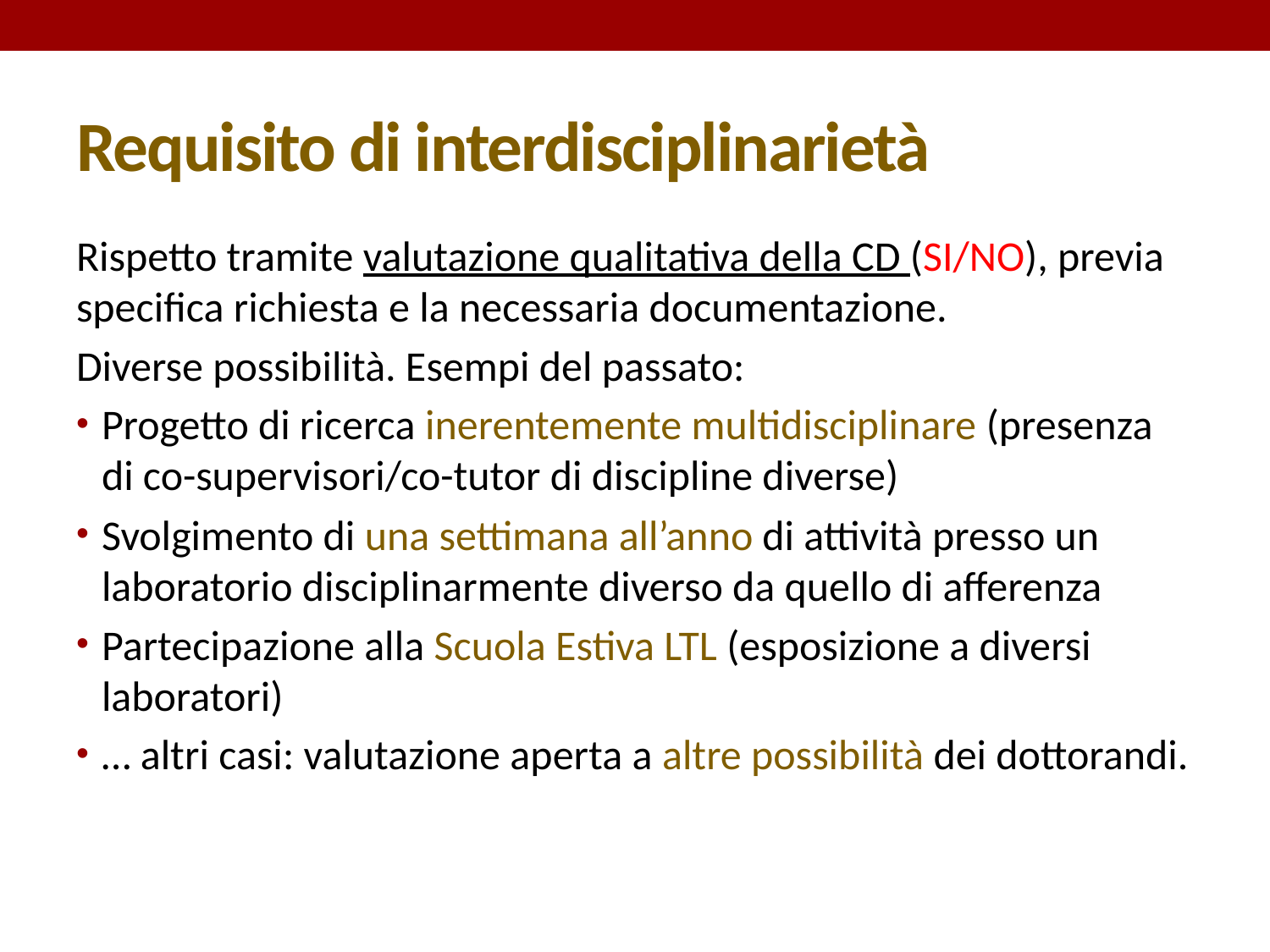

# Requisito di interdisciplinarietà
Rispetto tramite valutazione qualitativa della CD (SI/NO), previa specifica richiesta e la necessaria documentazione.
Diverse possibilità. Esempi del passato:
Progetto di ricerca inerentemente multidisciplinare (presenza di co-supervisori/co-tutor di discipline diverse)
Svolgimento di una settimana all’anno di attività presso un laboratorio disciplinarmente diverso da quello di afferenza
Partecipazione alla Scuola Estiva LTL (esposizione a diversi laboratori)
… altri casi: valutazione aperta a altre possibilità dei dottorandi.